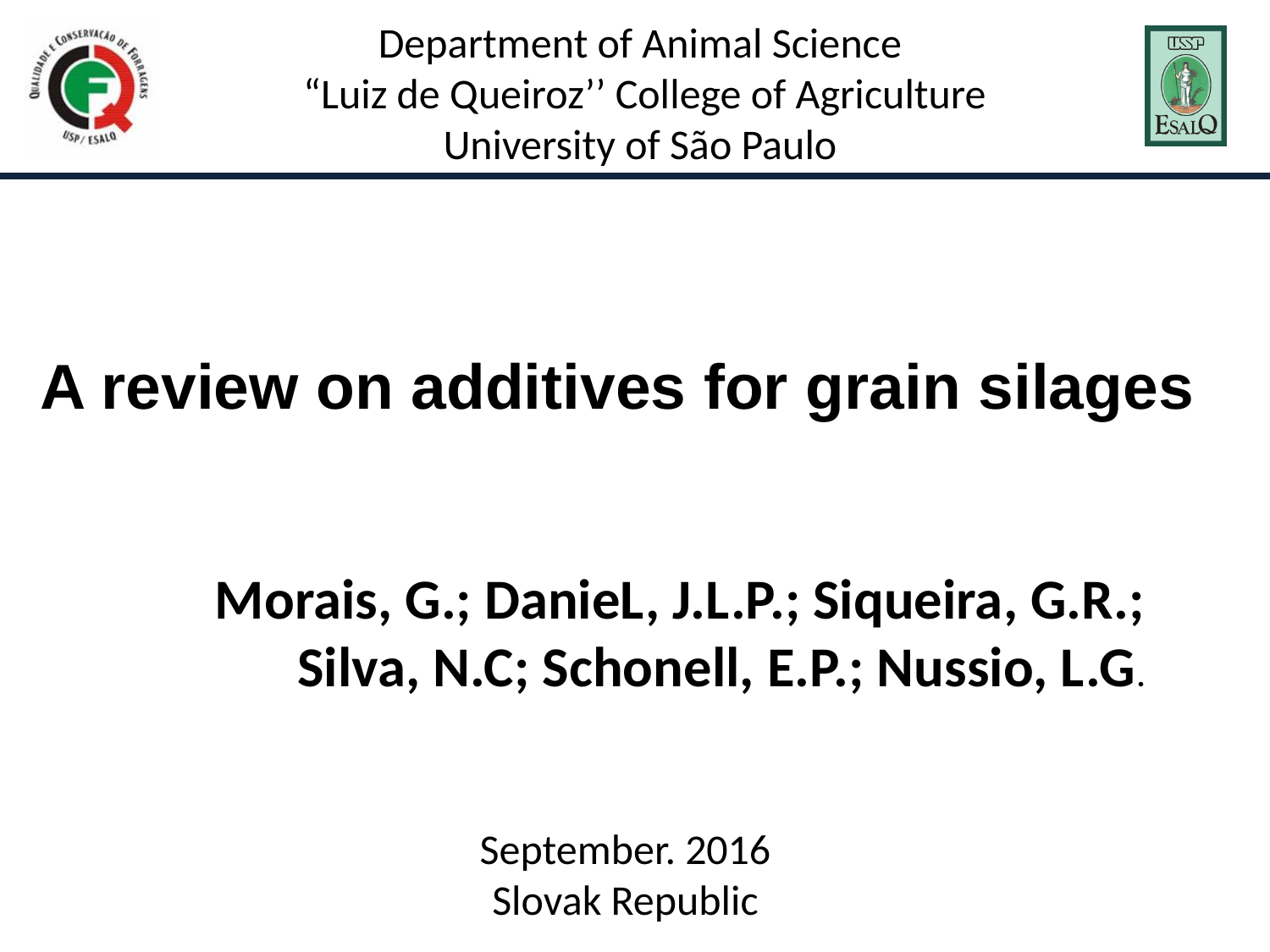

Department of Animal Science
“Luiz de Queiroz’’ College of Agriculture
University of São Paulo

# A review on additives for grain silages
Morais, G.; DanieL, J.L.P.; Siqueira, G.R.; Silva, N.C; Schonell, E.P.; Nussio, L.G.

September. 2016
Slovak Republic